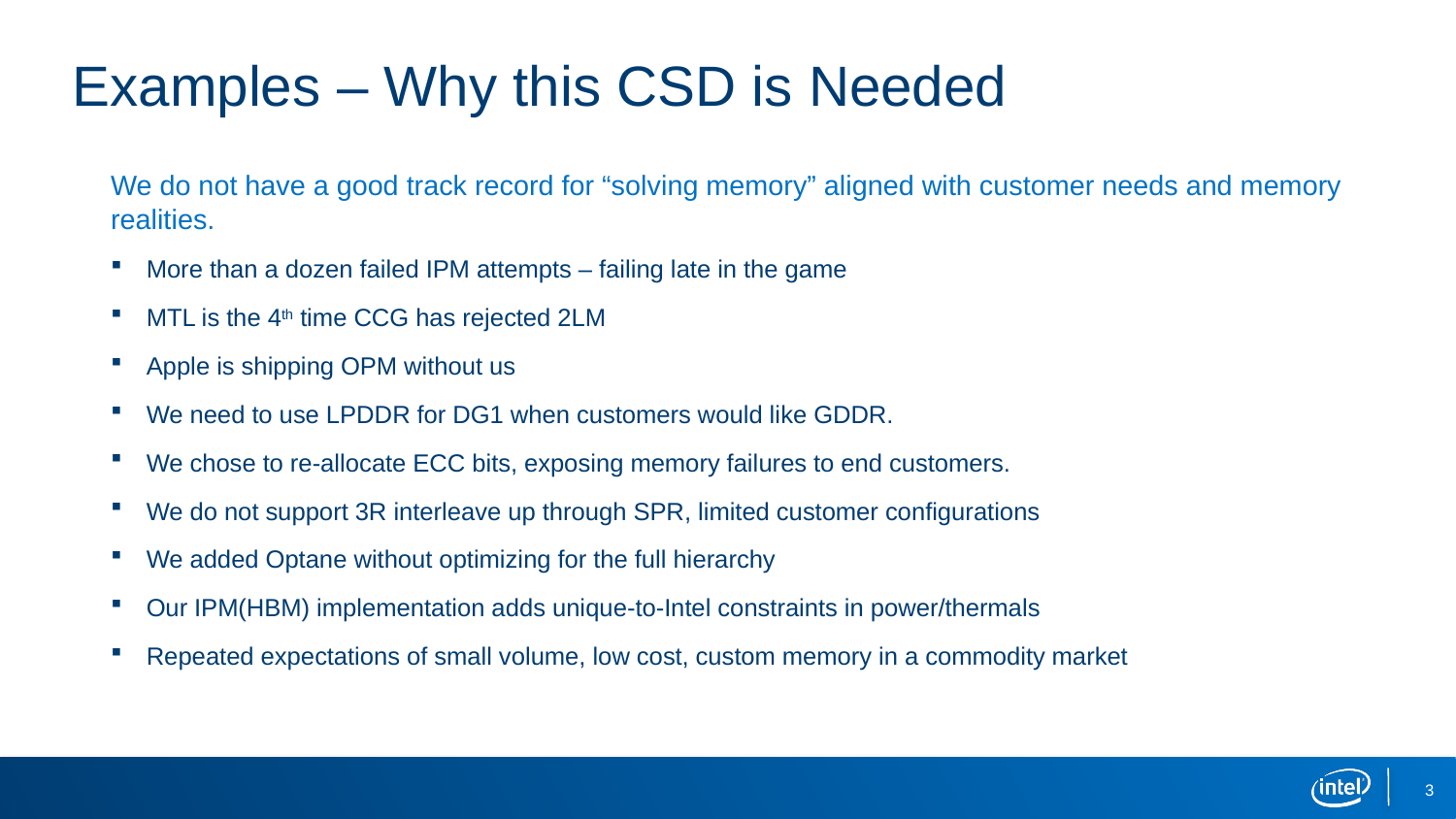

# Examples – Why this CSD is Needed
We do not have a good track record for “solving memory” aligned with customer needs and memory realities.
More than a dozen failed IPM attempts – failing late in the game
MTL is the 4th time CCG has rejected 2LM
Apple is shipping OPM without us
We need to use LPDDR for DG1 when customers would like GDDR.
We chose to re-allocate ECC bits, exposing memory failures to end customers.
We do not support 3R interleave up through SPR, limited customer configurations
We added Optane without optimizing for the full hierarchy
Our IPM(HBM) implementation adds unique-to-Intel constraints in power/thermals
Repeated expectations of small volume, low cost, custom memory in a commodity market

3